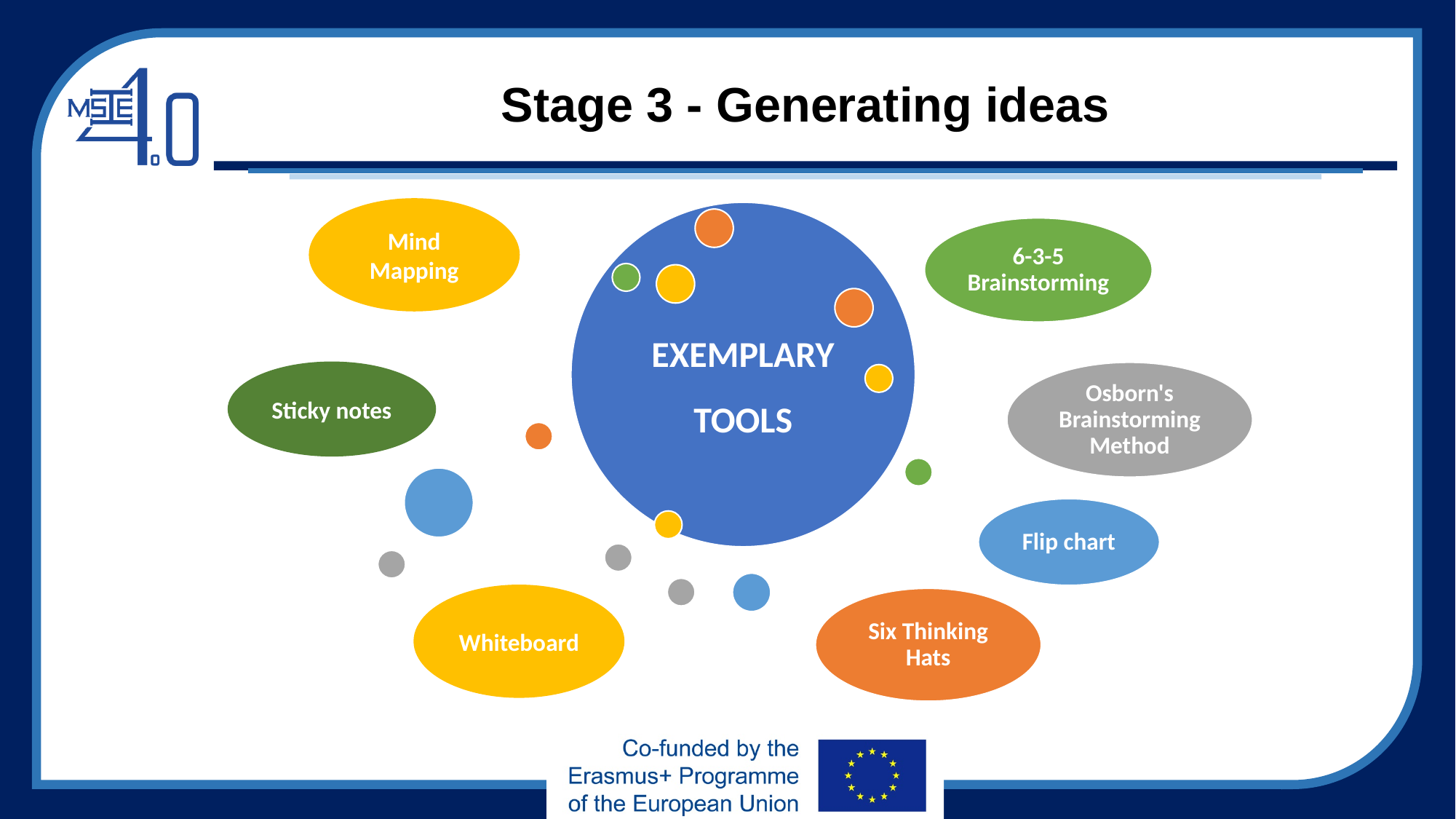

# Stage 3 - Generating ideas
Mind Mapping
EXEMPLARY TOOLS
Osborn's Brainstorming Method
6-3-5 Brainstorming
Flip chart
Six Thinking Hats
Sticky notes
Whiteboard